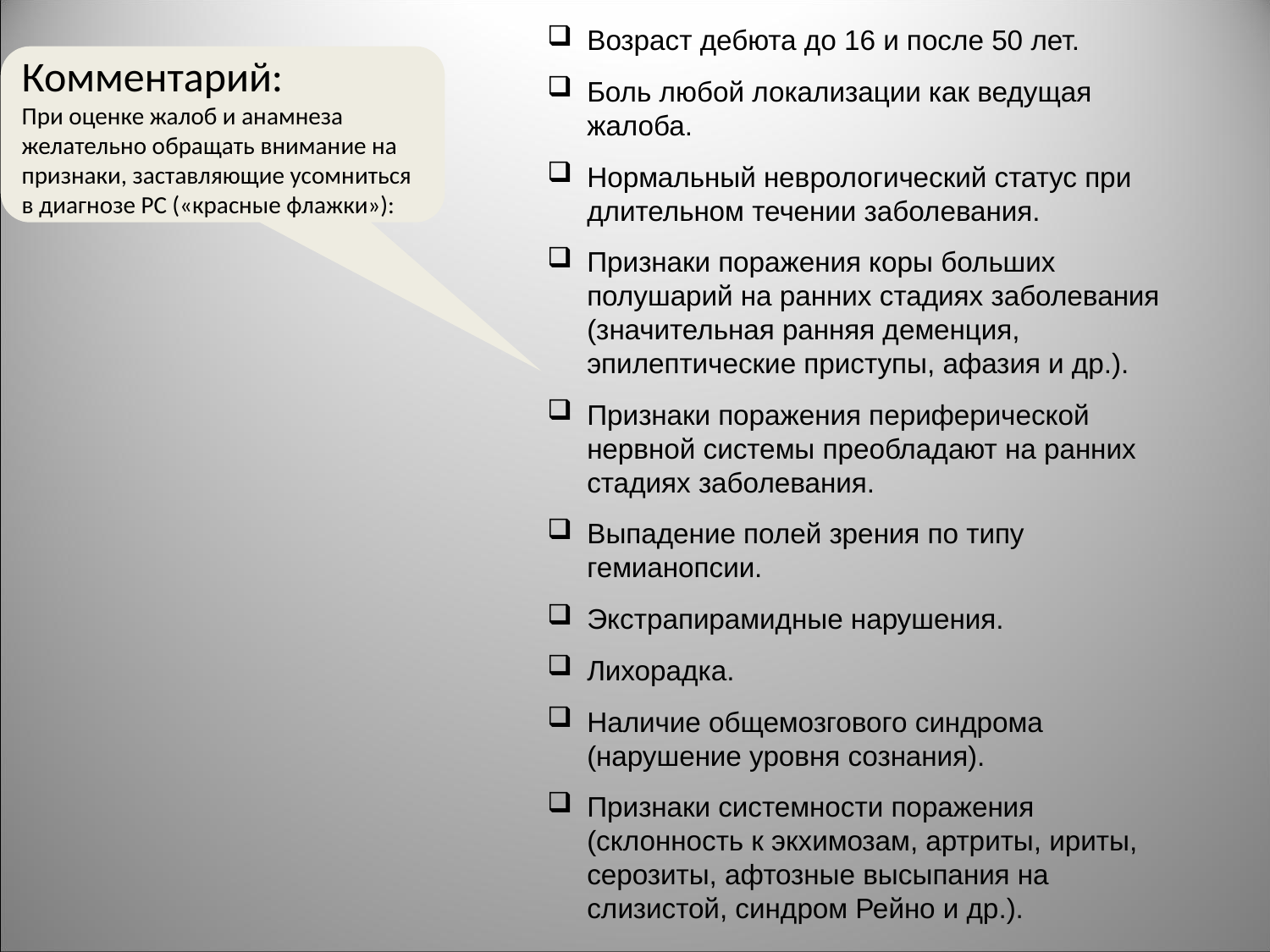

Возраст дебюта до 16 и после 50 лет.
Боль любой локализации как ведущая жалоба.
Нормальный неврологический статус при длительном течении заболевания.
Признаки поражения коры больших полушарий на ранних стадиях заболевания (значительная ранняя деменция, эпилептические приступы, афазия и др.).
Признаки поражения периферической нервной системы преобладают на ранних стадиях заболевания.
Выпадение полей зрения по типу гемианопсии.
Экстрапирамидные нарушения.
Лихорадка.
Наличие общемозгового синдрома (нарушение уровня сознания).
Признаки системности поражения (склонность к экхимозам, артриты, ириты, серозиты, афтозные высыпания на слизистой, синдром Рейно и др.).
Комментарий:
При оценке жалоб и анамнеза желательно обращать внимание на признаки, заставляющие усомниться в диагнозе РС («красные флажки»):